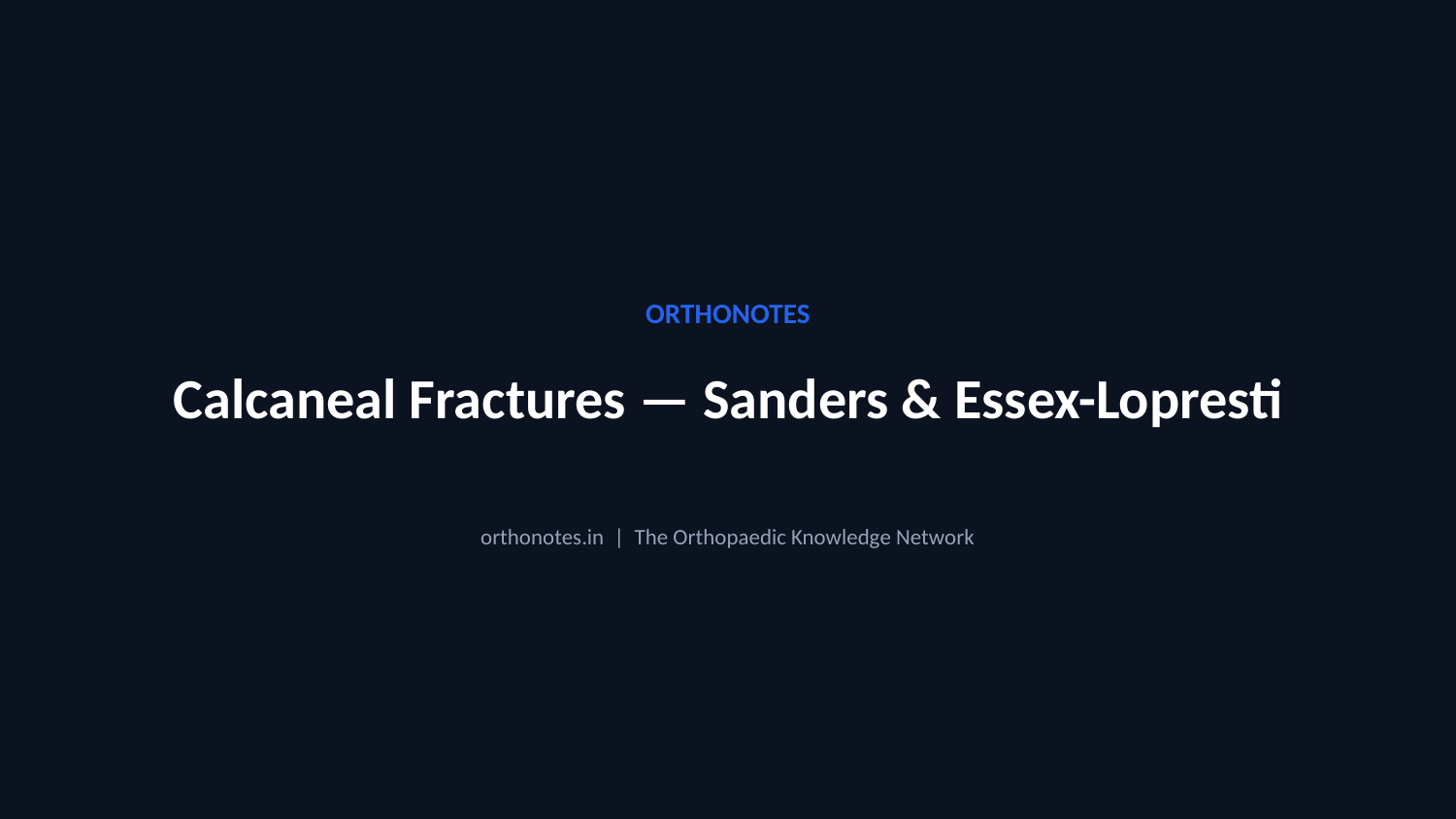

ORTHONOTES
Calcaneal Fractures — Sanders & Essex-Lopresti
orthonotes.in  |  The Orthopaedic Knowledge Network